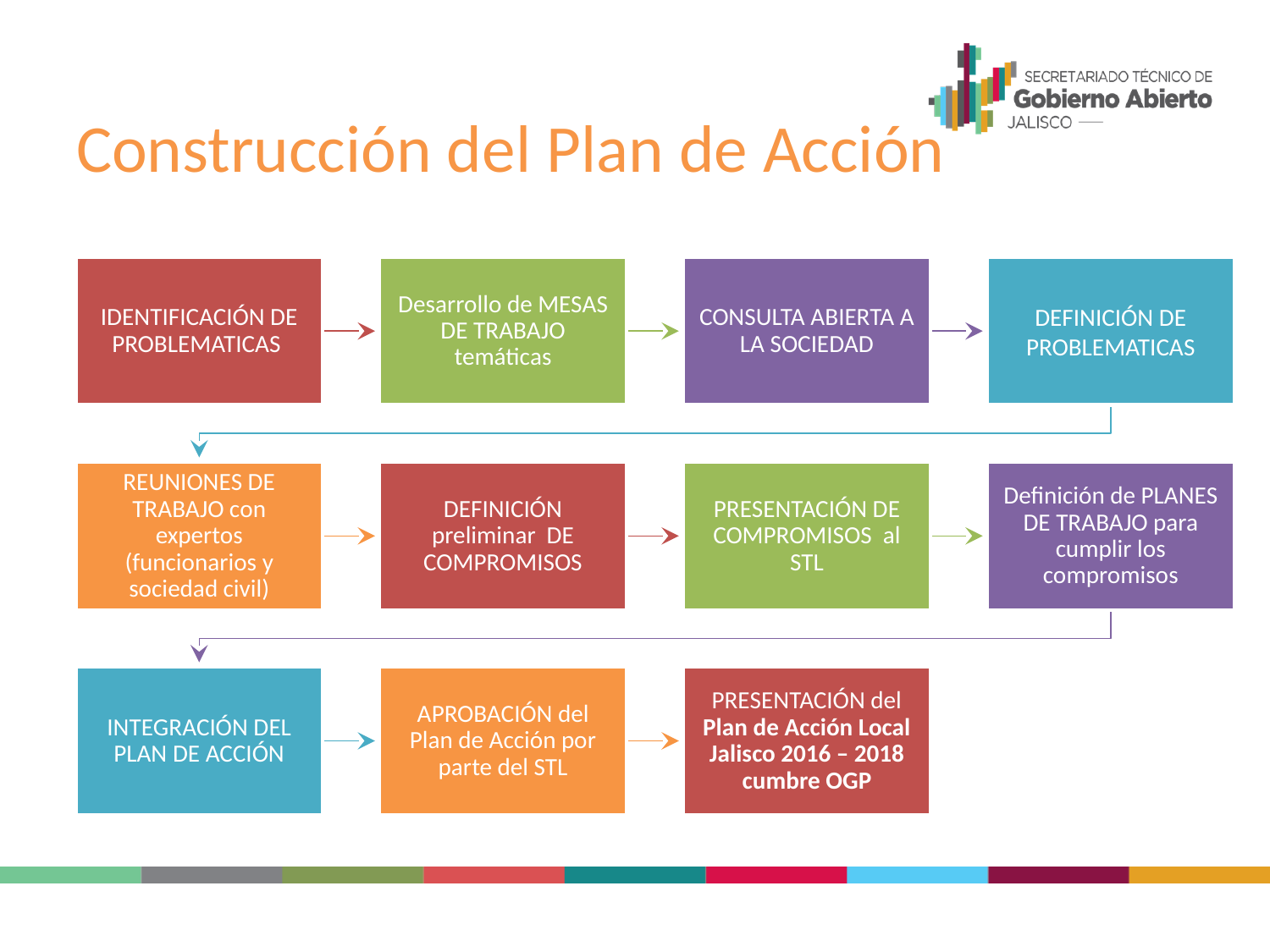

# Construcción del Plan de Acción

IDENTIFICACIÓN DE PROBLEMATICAS

Desarrollo de MESAS DE TRABAJO temáticas

CONSULTA ABIERTA A LA SOCIEDAD

DEFINICIÓN DE PROBLEMATICAS

REUNIONES DE TRABAJO con expertos (funcionarios y sociedad civil)

DEFINICIÓN preliminar  DE COMPROMISOS

PRESENTACIÓN DE COMPROMISOS  al STL

Definición de PLANES DE TRABAJO para cumplir los compromisos

INTEGRACIÓN DEL PLAN DE ACCIÓN

APROBACIÓN del Plan de Acción por parte del STL

PRESENTACIÓN del Plan de Acción Local Jalisco 2016 – 2018 cumbre OGP